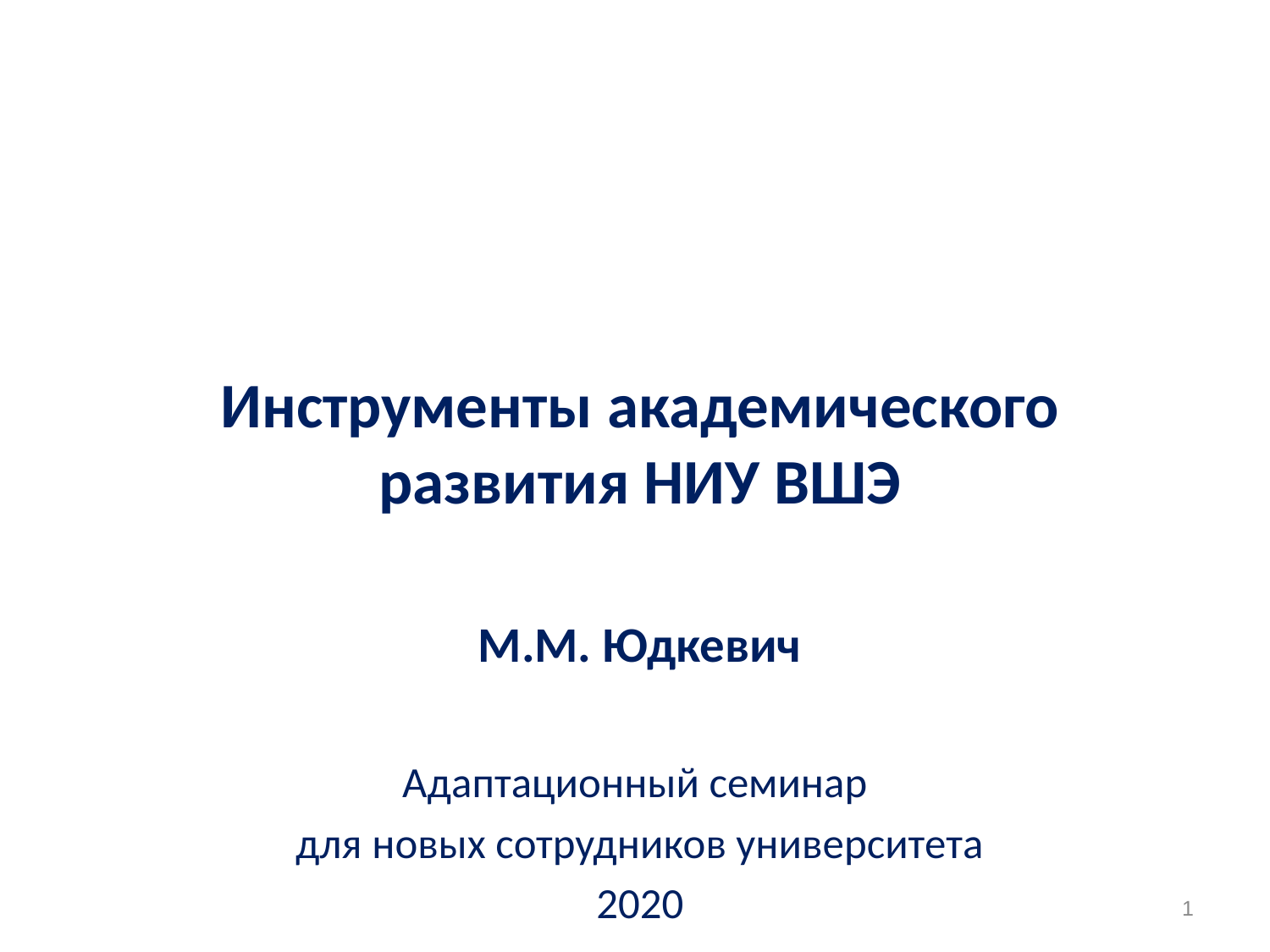

# Инструменты академического развития НИУ ВШЭ
М.М. Юдкевич

Адаптационный семинар
для новых сотрудников университета
2020
1